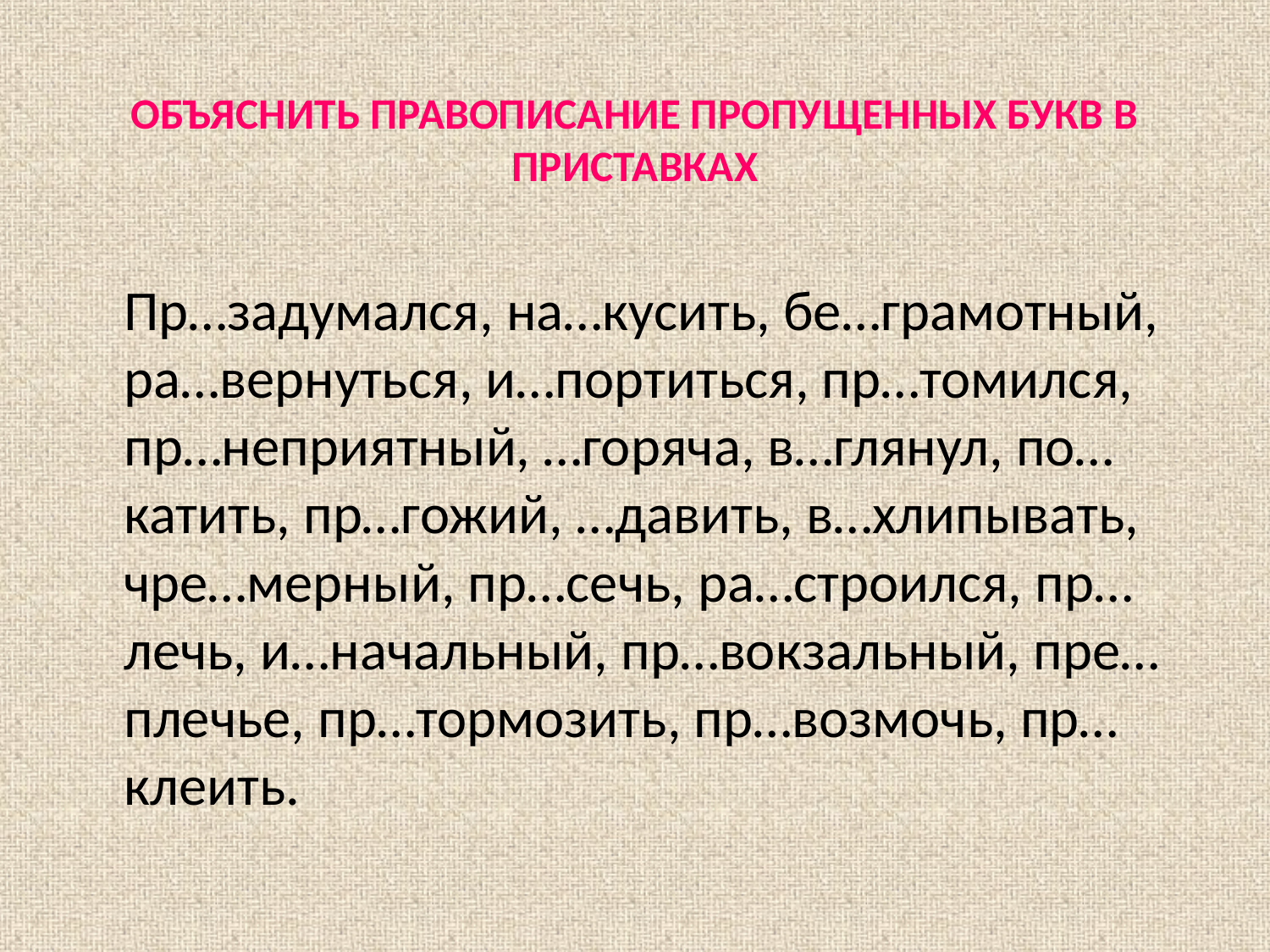

# ОБЪЯСНИТЬ ПРАВОПИСАНИЕ ПРОПУЩЕННЫХ БУКВ В ПРИСТАВКАХ
	Пр…задумался, на…кусить, бе…грамотный, ра…вернуться, и…портиться, пр…томился, пр…неприятный, …горяча, в…глянул, по…катить, пр…гожий, …давить, в…хлипывать, чре…мерный, пр…сечь, ра…строился, пр…лечь, и…начальный, пр…вокзальный, пре…плечье, пр…тормозить, пр…возмочь, пр…клеить.